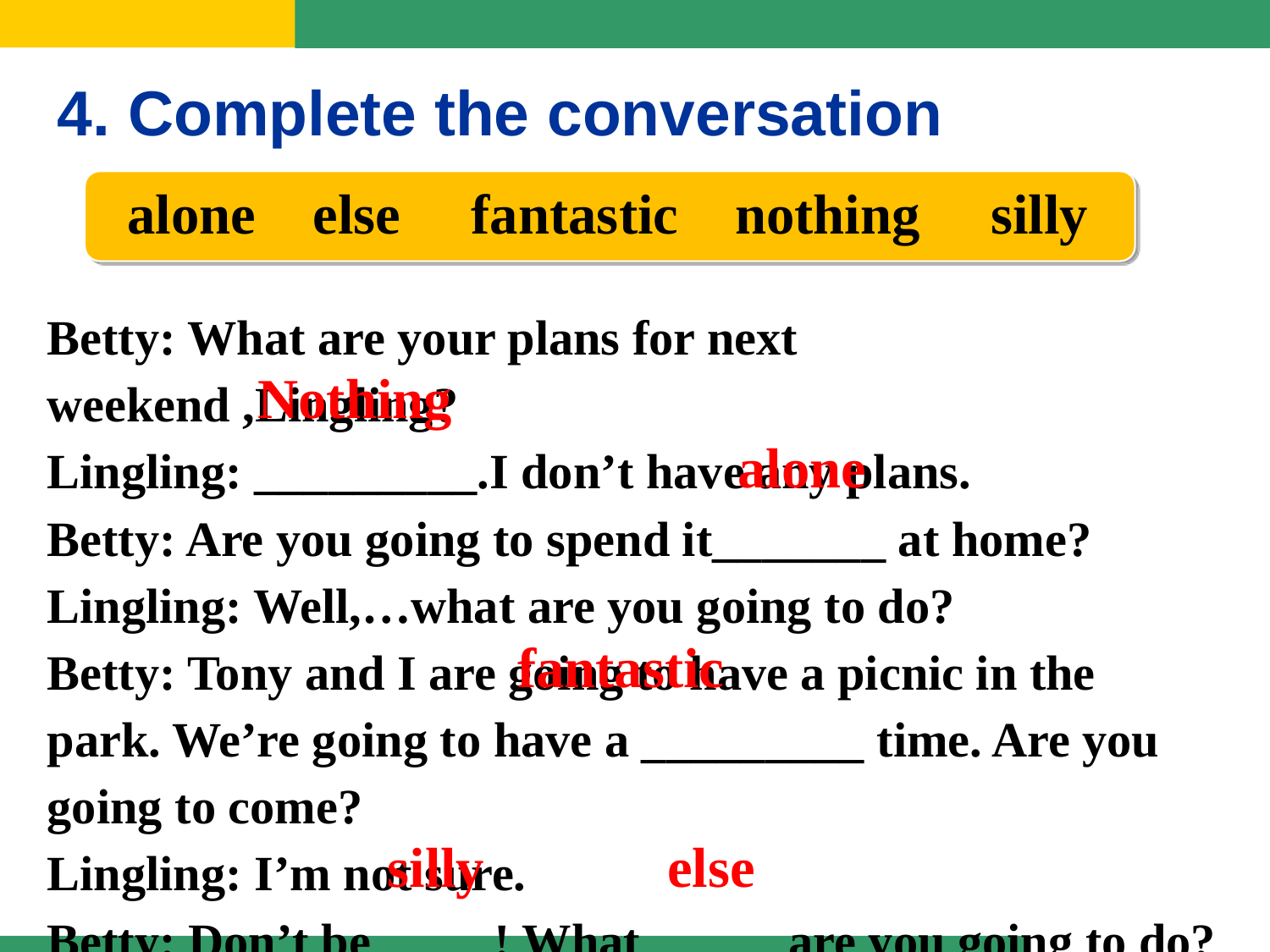

4. Complete the conversation

alone    else     fantastic    nothing     silly
Betty: What are your plans for next weekend ,Lingling?
Lingling: _________.I don’t have any plans.
Betty: Are you going to spend it_______ at home?
Lingling: Well,…what are you going to do?
Betty: Tony and I are going to have a picnic in the park. We’re going to have a _________ time. Are you going to come?
Lingling: I’m not sure.
Betty: Don’t be_____! What _____ are you going to do?

Nothing
alone
fantastic
silly
else